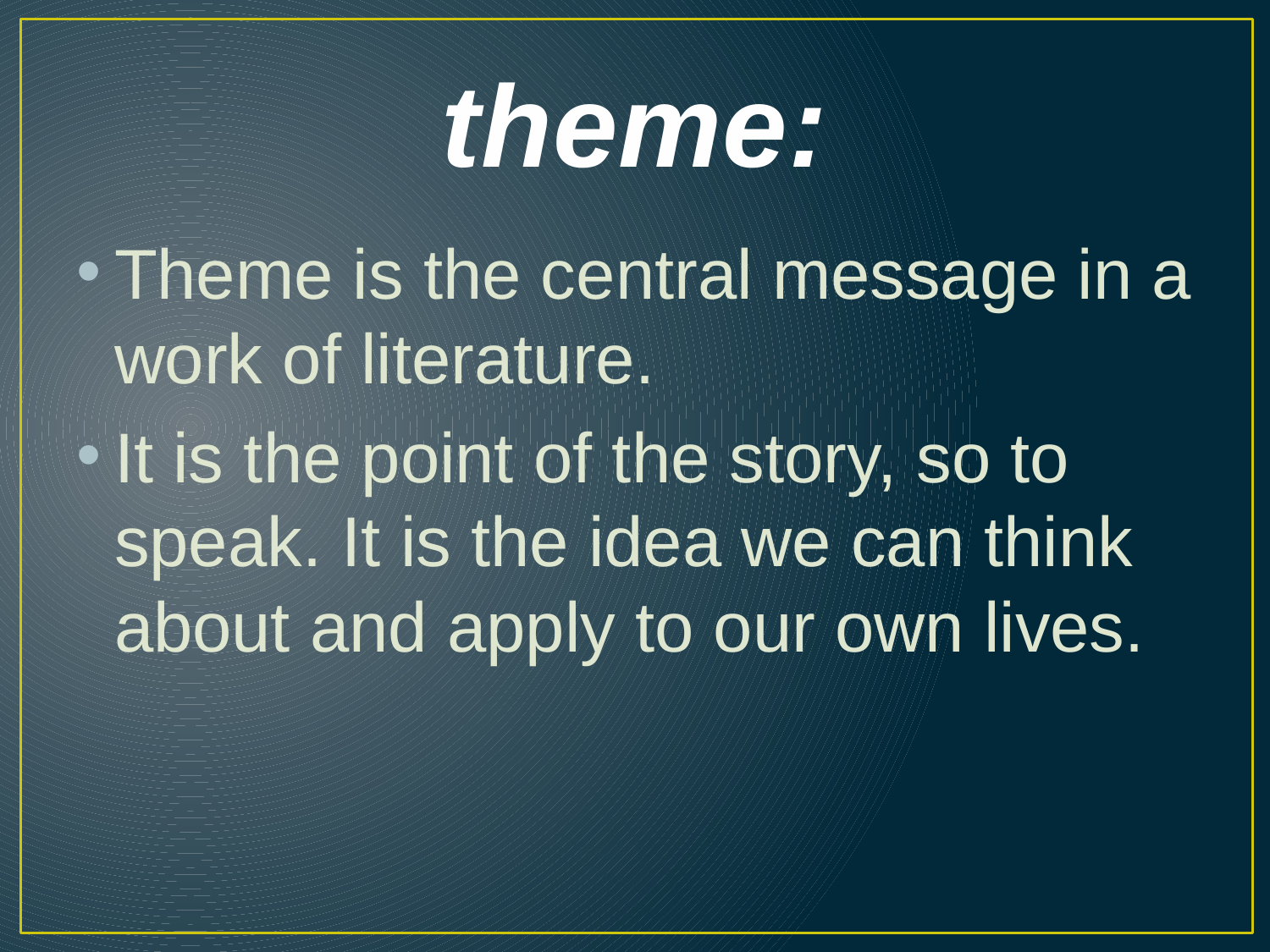

# theme:
Theme is the central message in a work of literature.
It is the point of the story, so to speak. It is the idea we can think about and apply to our own lives.